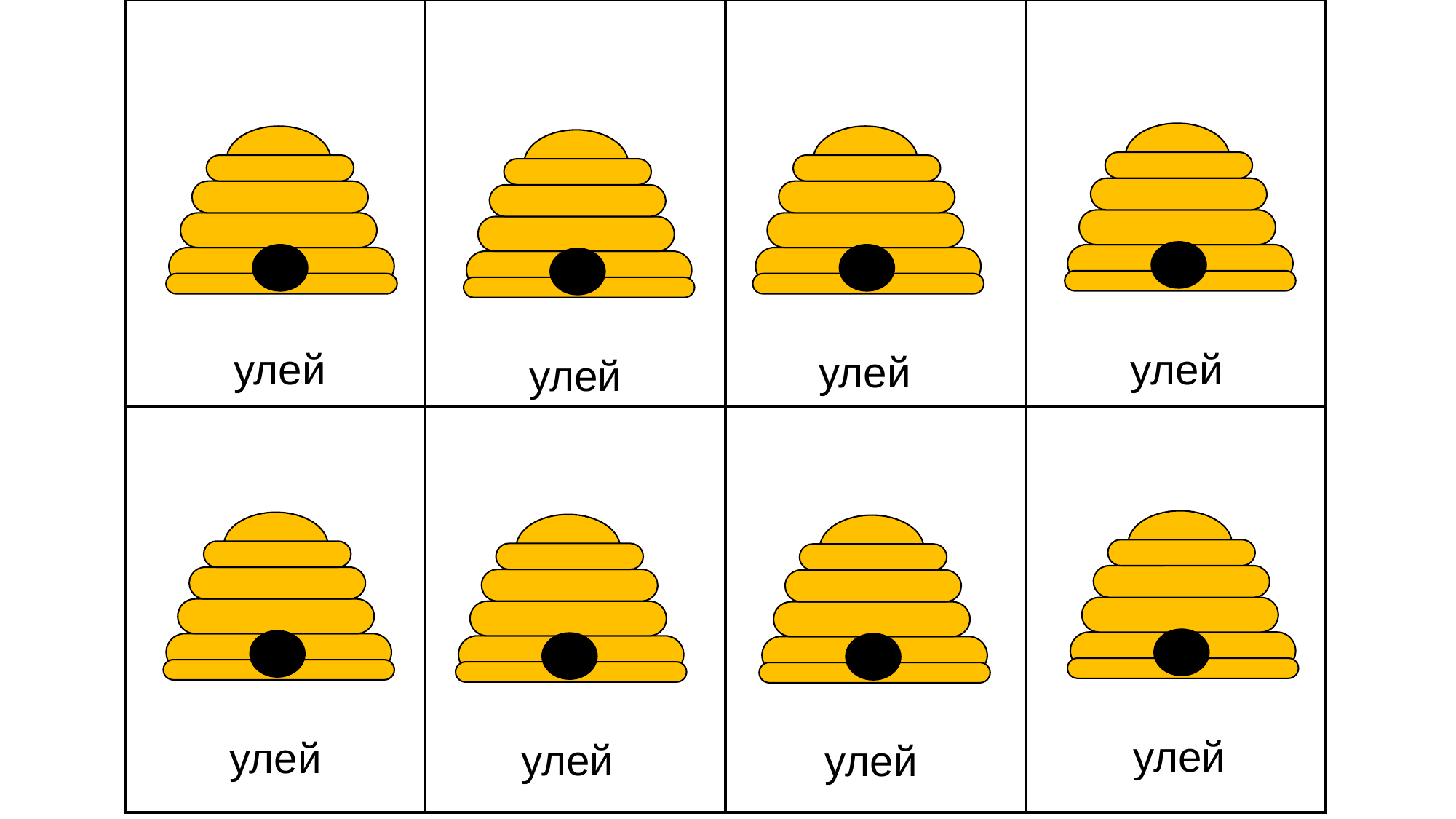

улей
улей
улей
улей

улей
улей
улей
улей